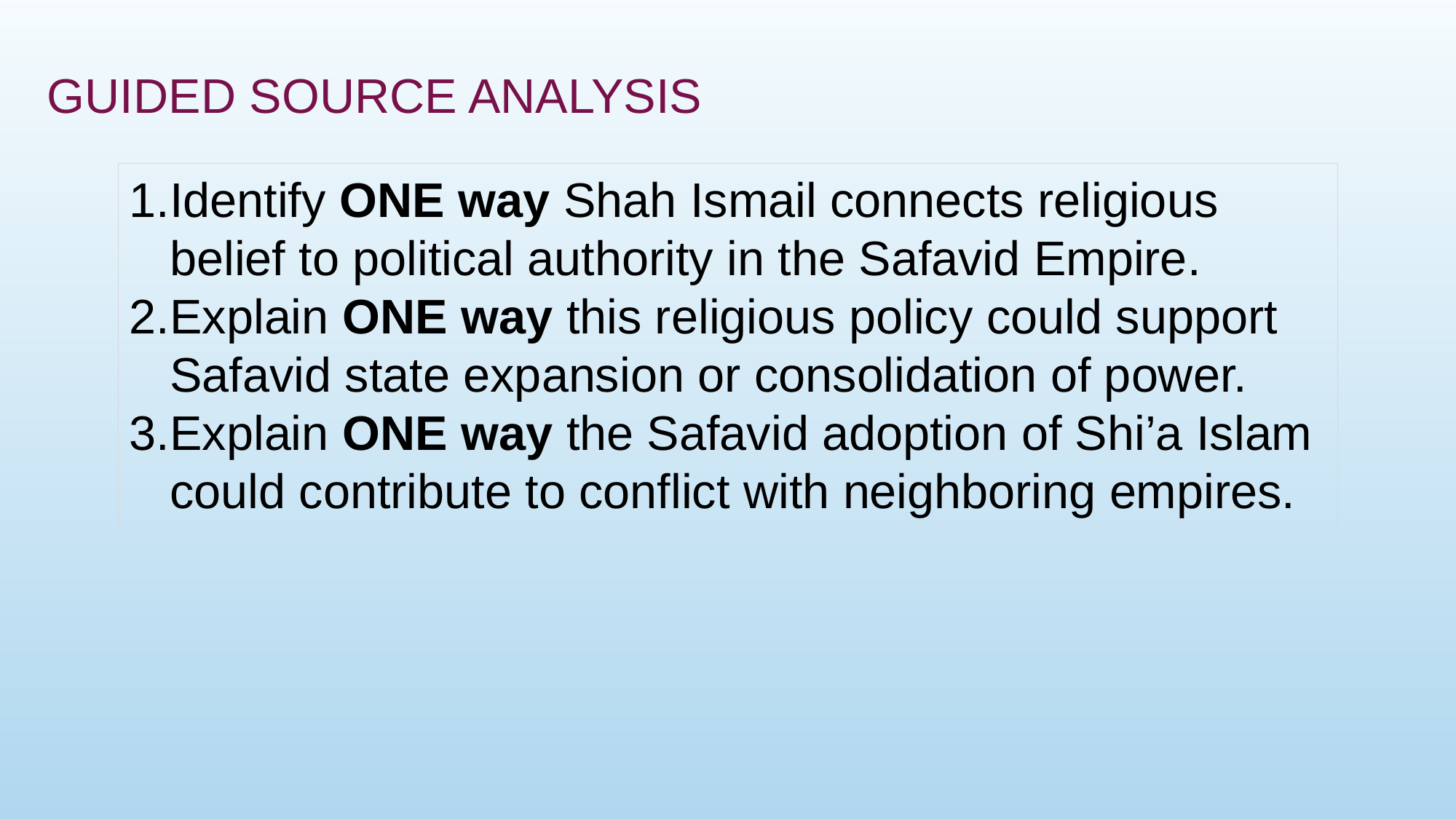

# Guided Source Analysis
Identify ONE way Shah Ismail connects religious belief to political authority in the Safavid Empire.
Explain ONE way this religious policy could support Safavid state expansion or consolidation of power.
Explain ONE way the Safavid adoption of Shi’a Islam could contribute to conflict with neighboring empires.